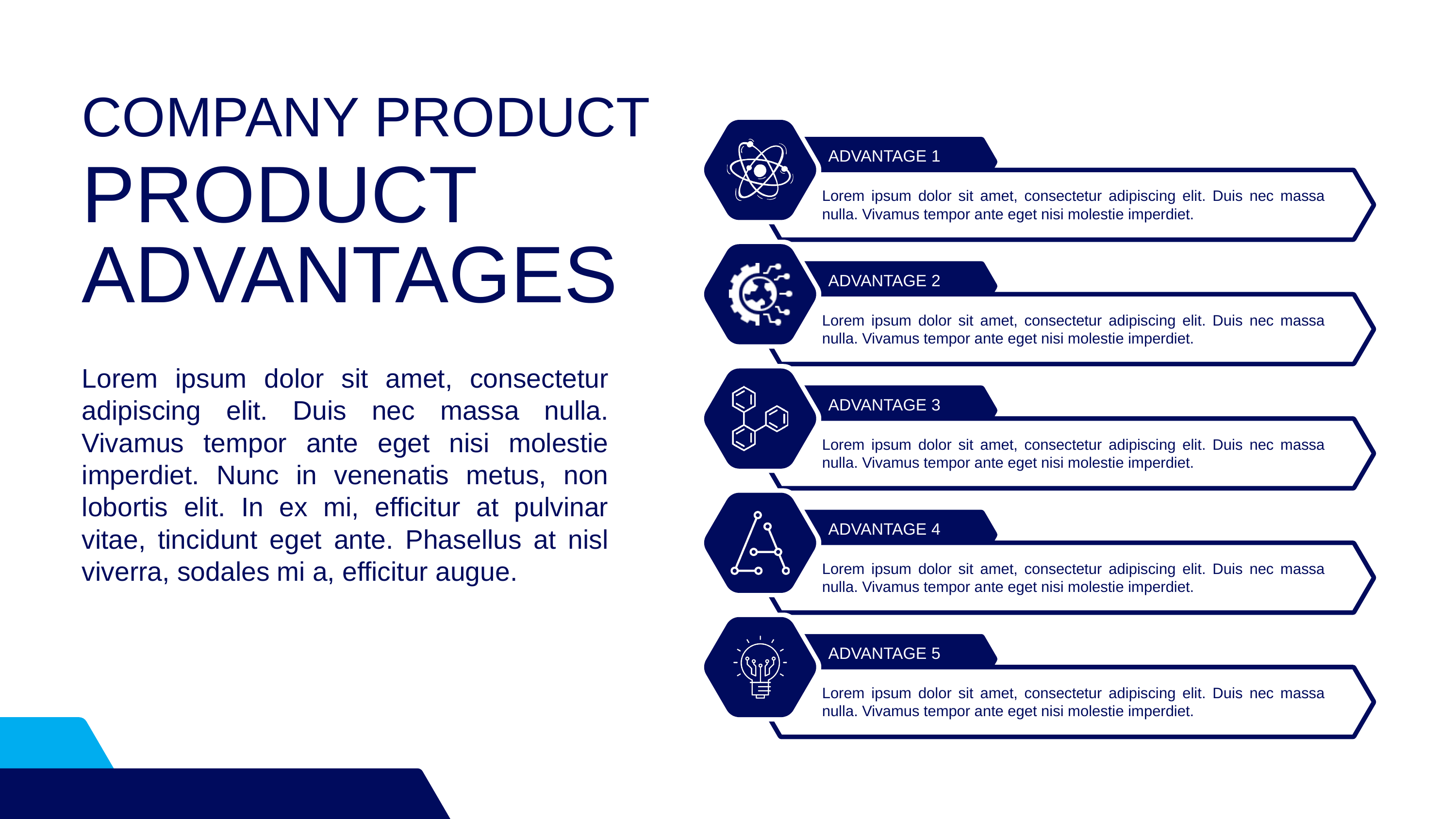

COMPANY PRODUCT

ADVANTAGE 1
PRODUCT ADVANTAGES

Lorem ipsum dolor sit amet, consectetur adipiscing elit. Duis nec massa nulla. Vivamus tempor ante eget nisi molestie imperdiet.

ADVANTAGE 2

Lorem ipsum dolor sit amet, consectetur adipiscing elit. Duis nec massa nulla. Vivamus tempor ante eget nisi molestie imperdiet.
Lorem ipsum dolor sit amet, consectetur adipiscing elit. Duis nec massa nulla. Vivamus tempor ante eget nisi molestie imperdiet. Nunc in venenatis metus, non lobortis elit. In ex mi, efficitur at pulvinar vitae, tincidunt eget ante. Phasellus at nisl viverra, sodales mi a, efficitur augue.

ADVANTAGE 3

Lorem ipsum dolor sit amet, consectetur adipiscing elit. Duis nec massa nulla. Vivamus tempor ante eget nisi molestie imperdiet.

ADVANTAGE 4

Lorem ipsum dolor sit amet, consectetur adipiscing elit. Duis nec massa nulla. Vivamus tempor ante eget nisi molestie imperdiet.

ADVANTAGE 5

Lorem ipsum dolor sit amet, consectetur adipiscing elit. Duis nec massa nulla. Vivamus tempor ante eget nisi molestie imperdiet.